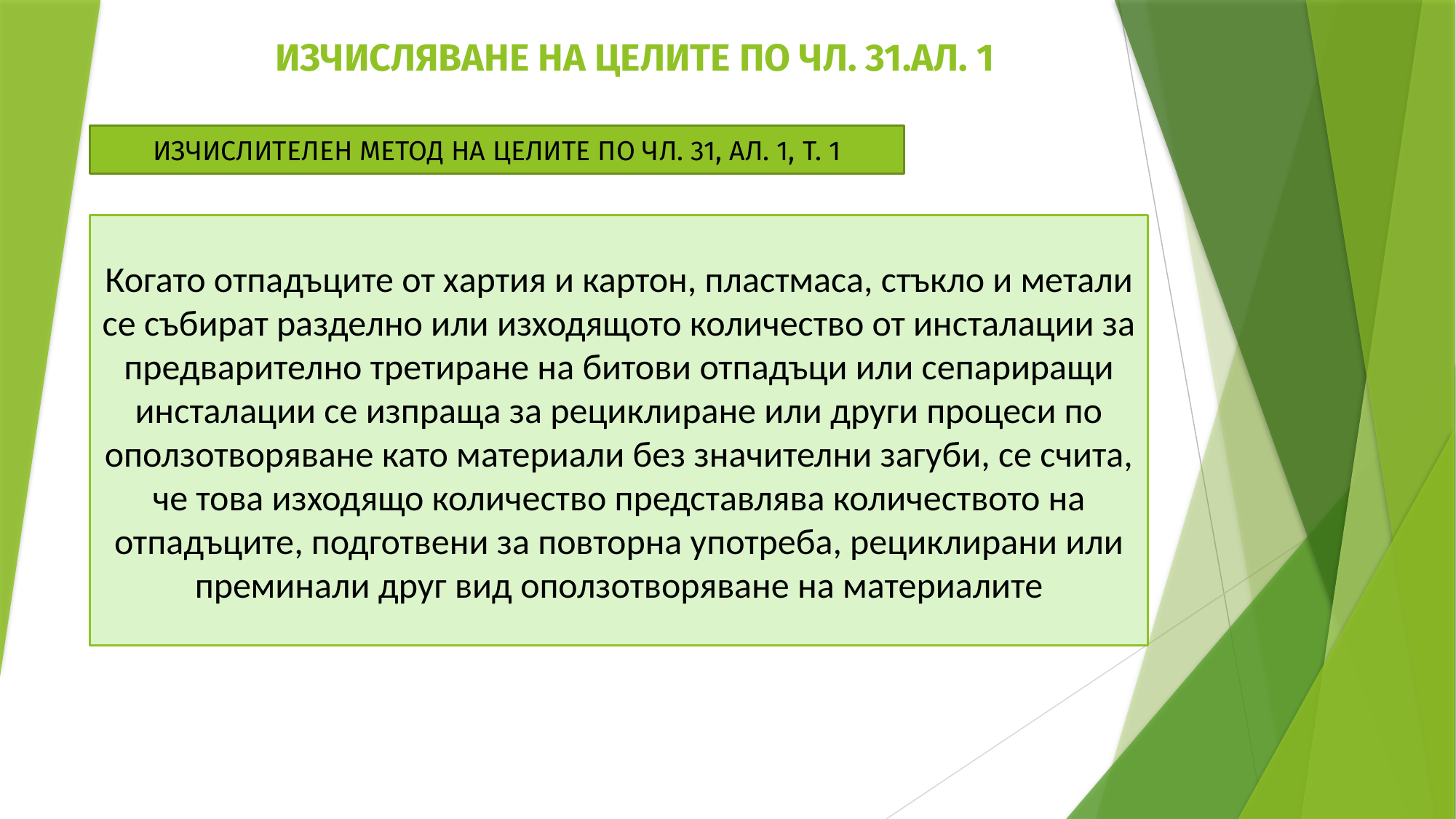

ИЗЧИСЛЯВАНЕ НА ЦЕЛИТЕ ПО ЧЛ. 31.АЛ. 1
ИЗЧИСЛИТЕЛЕН МЕТОД НА ЦЕЛИТЕ ПО ЧЛ. 31, АЛ. 1, Т. 1
Когато отпадъците от хартия и картон, пластмаса, стъкло и метали се събират разделно или изходящото количество от инсталации за предварително третиране на битови отпадъци или сепариращи инсталации се изпраща за рециклиране или други процеси по оползотворяване като материали без значителни загуби, се счита, че това изходящо количество представлява количеството на отпадъците, подготвени за повторна употреба, рециклирани или преминали друг вид оползотворяване на материалите